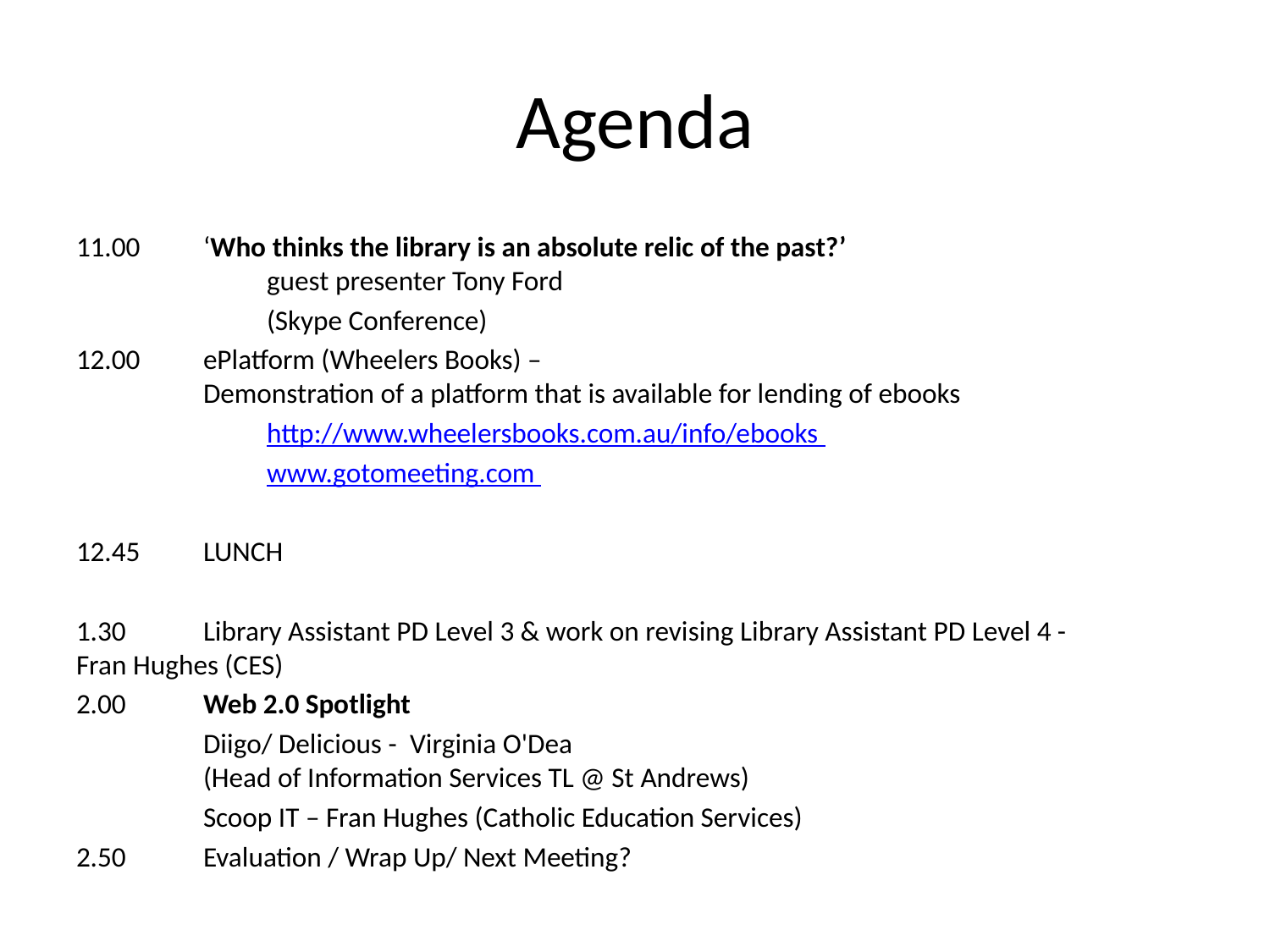

# Agenda
11.00	‘Who thinks the library is an absolute relic of the past?’
			guest presenter Tony Ford
			(Skype Conference)
12.00	ePlatform (Wheelers Books) –
		Demonstration of a platform that is available for lending of ebooks
			http://www.wheelersbooks.com.au/info/ebooks
			www.gotomeeting.com

12.45	LUNCH

1.30		Library Assistant PD Level 3 & work on revising Library Assistant PD Level 4 - 		Fran Hughes (CES)
2.00		Web 2.0 Spotlight
		Diigo/ Delicious -  Virginia O'Dea
		(Head of Information Services TL @ St Andrews)
		Scoop IT – Fran Hughes (Catholic Education Services)
2.50		Evaluation / Wrap Up/ Next Meeting?